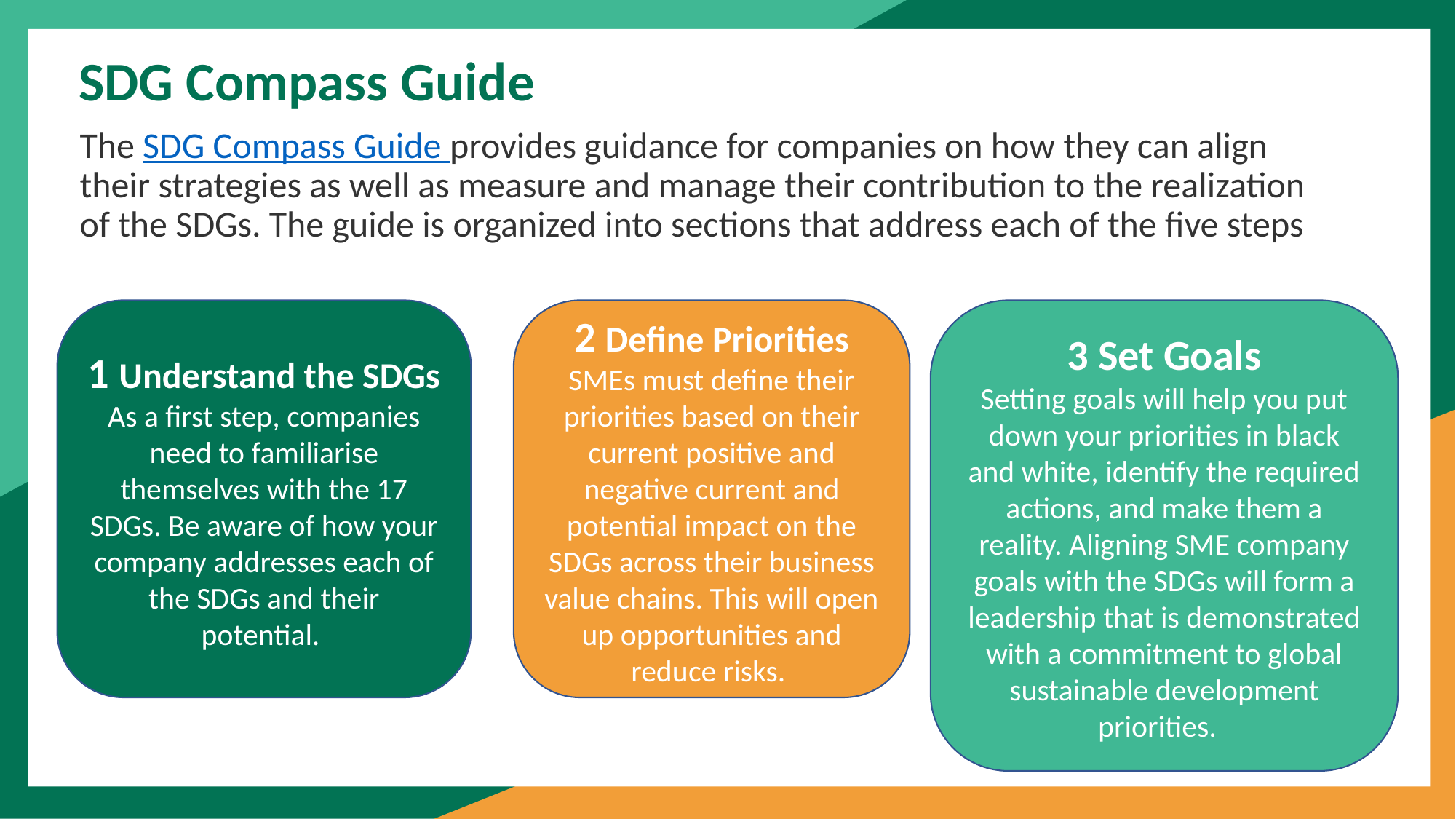

SDG Compass Guide
The SDG Compass Guide provides guidance for companies on how they can align their strategies as well as measure and manage their contribution to the realization of the SDGs. The guide is organized into sections that address each of the five steps

1 Understand the SDGs
As a first step, companies need to familiarise themselves with the 17 SDGs. Be aware of how your company addresses each of the SDGs and their potential.
2 Define Priorities
SMEs must define their priorities based on their current positive and negative current and potential impact on the SDGs across their business value chains. This will open up opportunities and reduce risks.
3 Set Goals
Setting goals will help you put down your priorities in black and white, identify the required actions, and make them a reality. Aligning SME company goals with the SDGs will form a leadership that is demonstrated with a commitment to global sustainable development priorities.